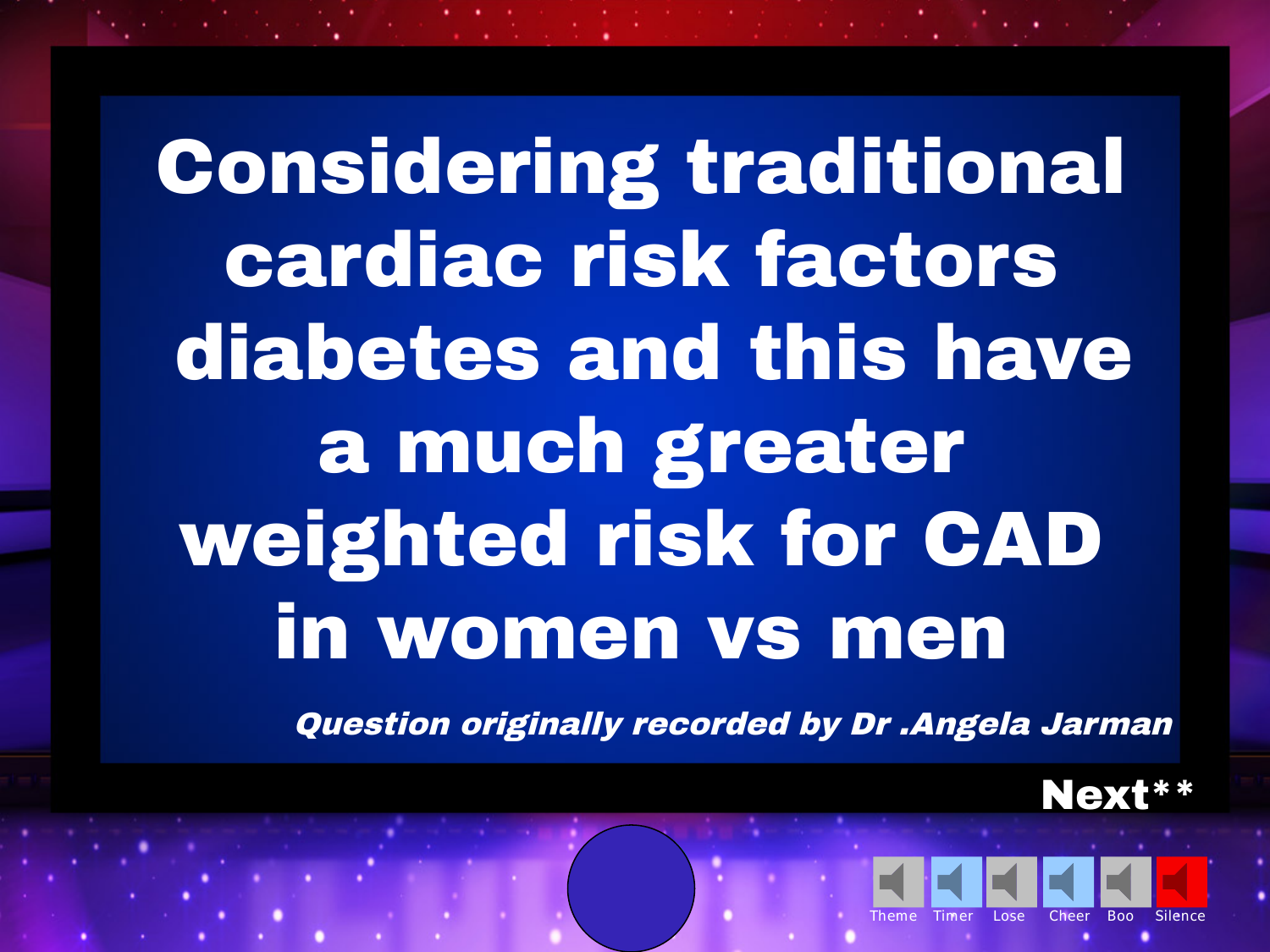

Considering traditional cardiac risk factors
 diabetes and this have a much greater weighted risk for CAD in women vs men
Question originally recorded by Dr .Angela Jarman
Next**